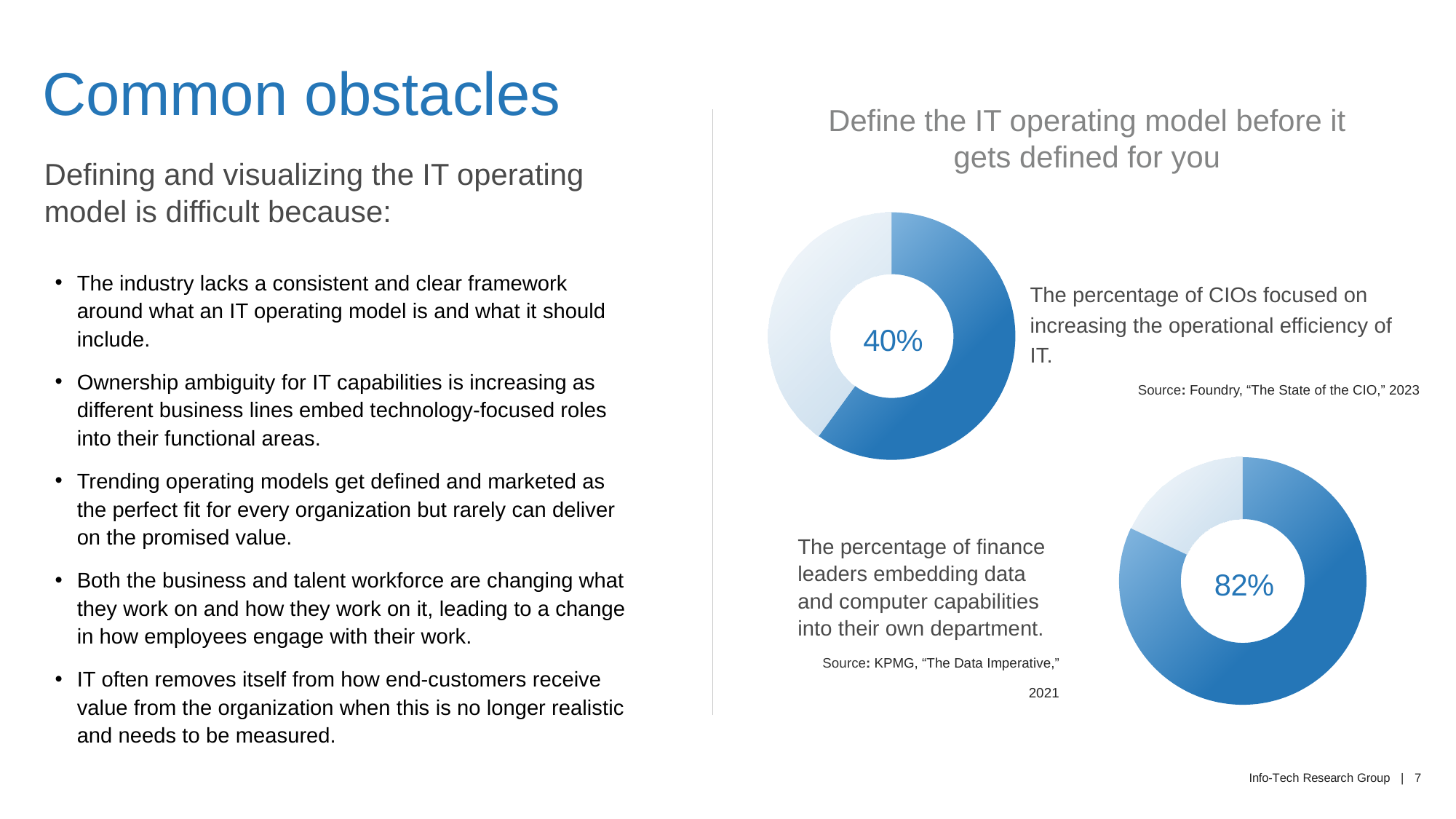

# Common obstacles
Define the IT operating model before it gets defined for you

Defining and visualizing the IT operating model is difficult because:

### Chart

| Category | Sales |
|---|---|
| 1st Qtr | 60.0 |
| 2nd Qtr | 40.0 |
40%
The industry lacks a consistent and clear framework around what an IT operating model is and what it should include.
Ownership ambiguity for IT capabilities is increasing as different business lines embed technology-focused roles into their functional areas.
Trending operating models get defined and marketed as the perfect fit for every organization but rarely can deliver on the promised value.
Both the business and talent workforce are changing what they work on and how they work on it, leading to a change in how employees engage with their work.
IT often removes itself from how end-customers receive value from the organization when this is no longer realistic and needs to be measured.
The percentage of CIOs focused on increasing the operational efficiency of IT.
Source: Foundry, “The State of the CIO,” 2023

### Chart

| Category | Sales |
|---|---|
| 1st Qtr | 82.0 |
| 2nd Qtr | 18.0 |
82%
The percentage of finance leaders embedding data and computer capabilities into their own department.
Source: KPMG, “The Data Imperative,” 2021